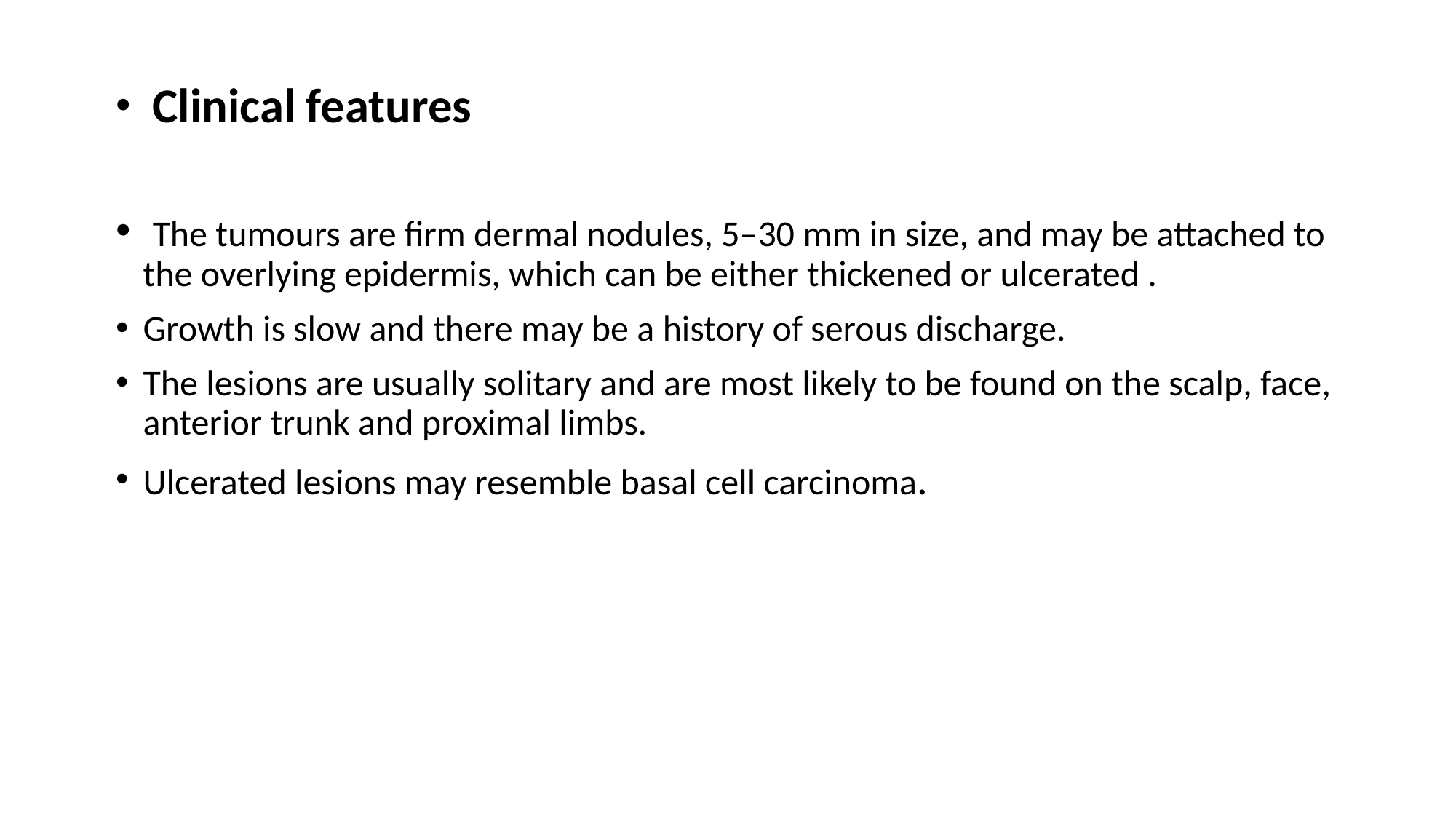

Clinical features

 The tumours are firm dermal nodules, 5–30 mm in size, and may be attached to the overlying epidermis, which can be either thickened or ulcerated .
Growth is slow and there may be a history of serous discharge.
The lesions are usually solitary and are most likely to be found on the scalp, face, anterior trunk and proximal limbs.
Ulcerated lesions may resemble basal cell carcinoma.